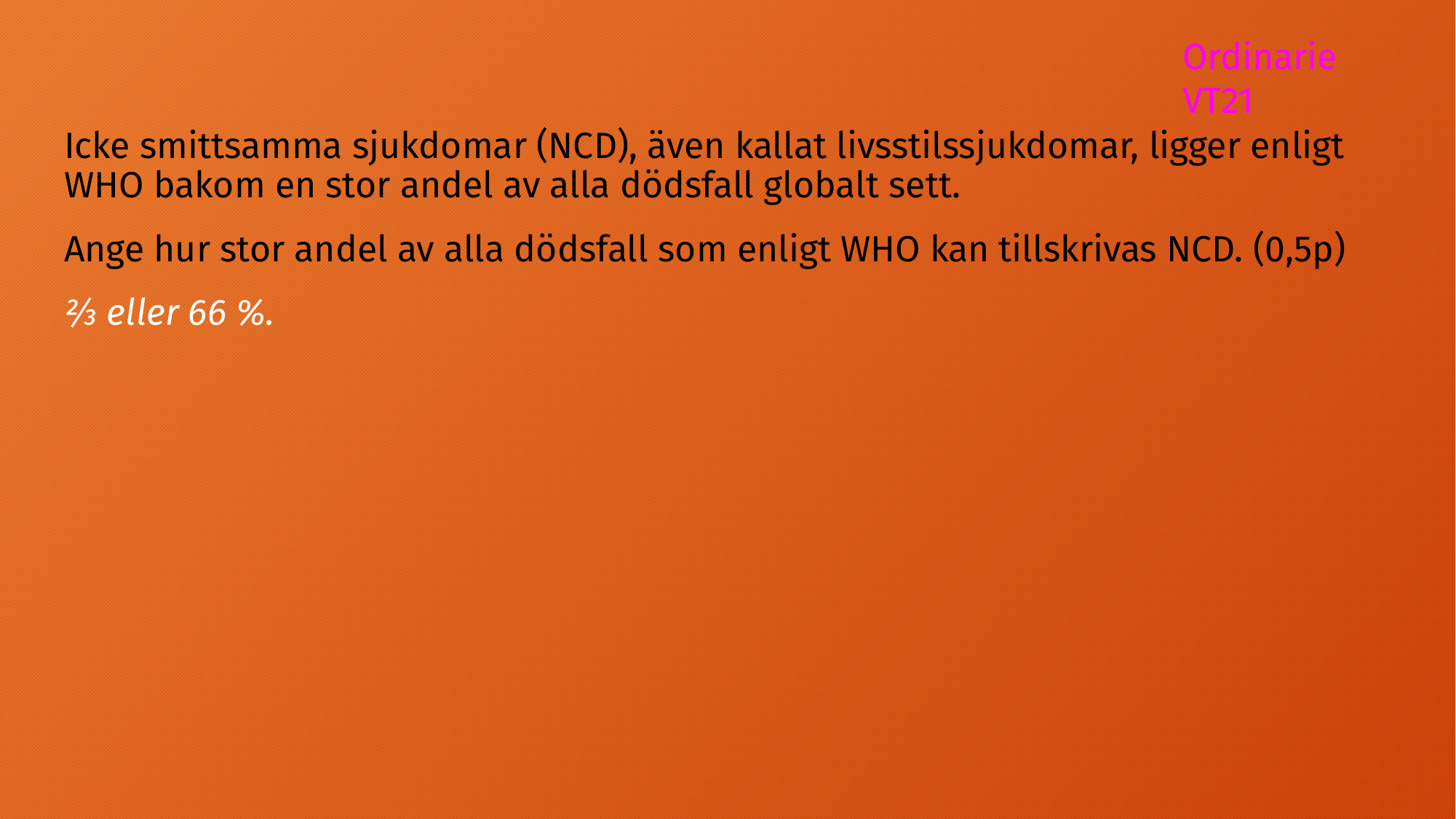

Ordinarie VT21
Icke smittsamma sjukdomar (NCD), även kallat livsstilssjukdomar, ligger enligt WHO bakom en stor andel av alla dödsfall globalt sett.
Ange hur stor andel av alla dödsfall som enligt WHO kan tillskrivas NCD. (0,5p)
⅔ eller 66 %.